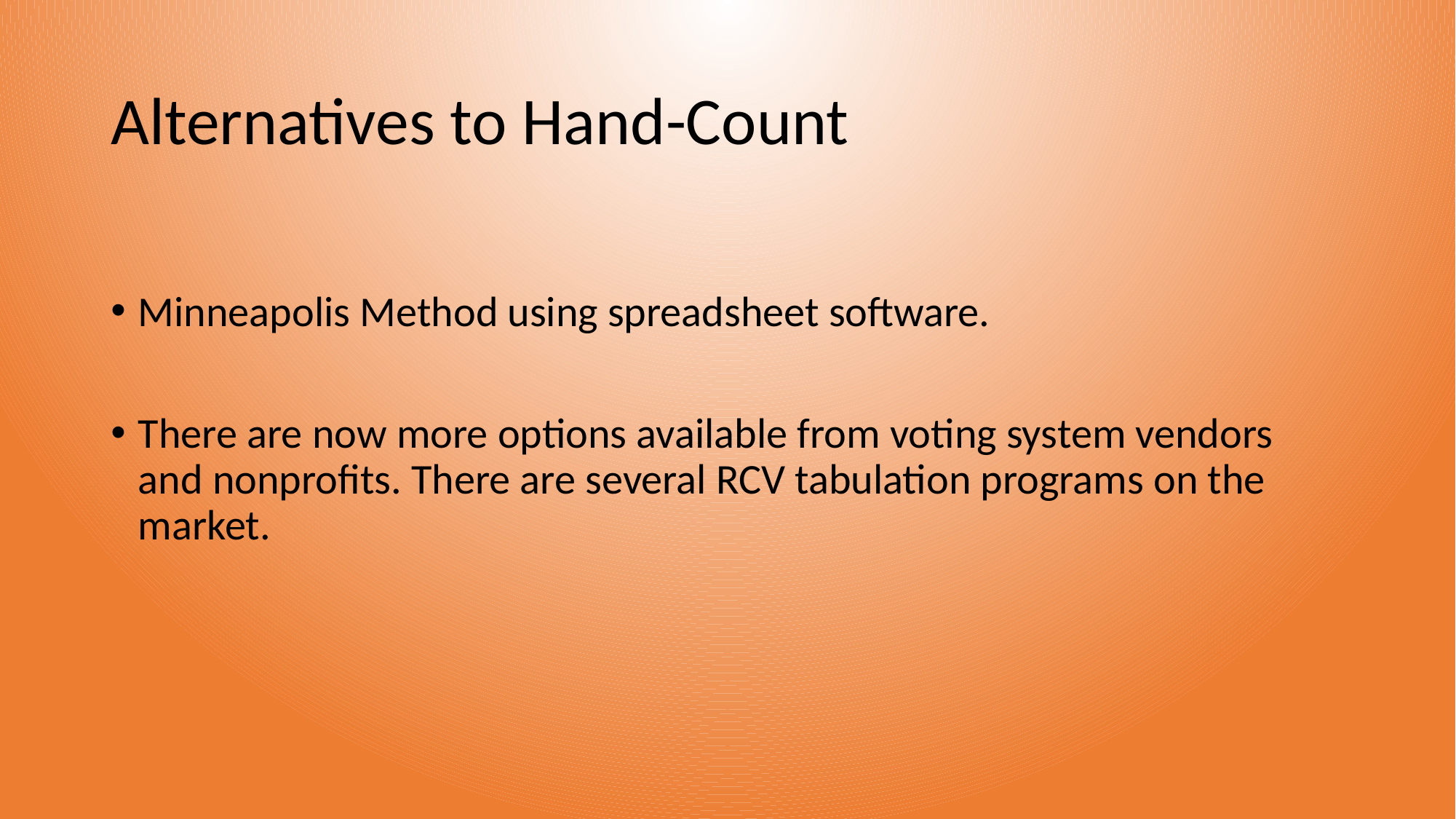

# Alternatives to Hand-Count

Minneapolis Method using spreadsheet software.

There are now more options available from voting system vendors and nonprofits. There are several RCV tabulation programs on the market.